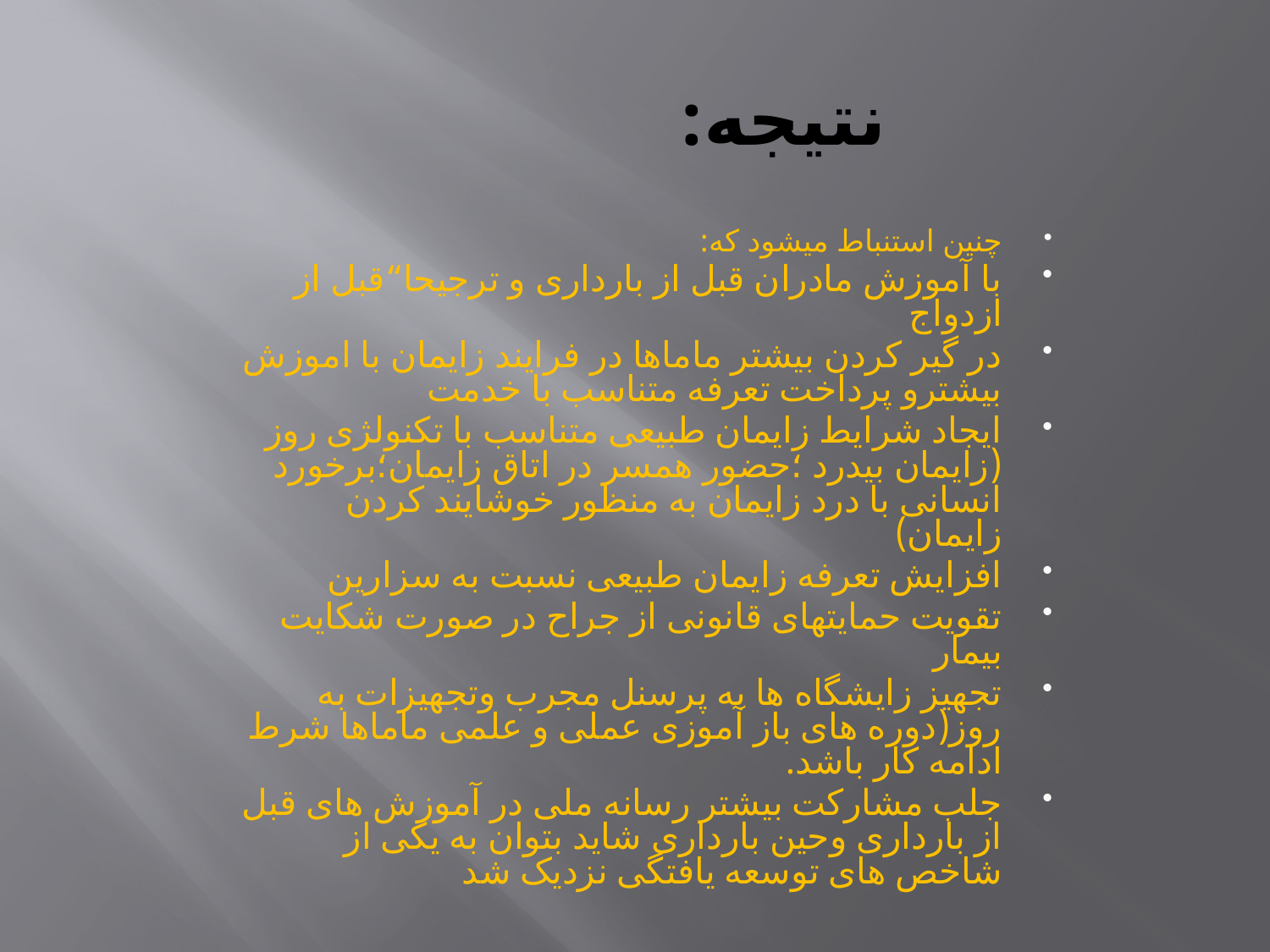

# نتیجه:
چنین استنباط میشود که:
با آموزش مادران قبل از بارداری و ترجیحا“قبل از ازدواج
در گیر کردن بیشتر ماماها در فرایند زایمان با اموزش بیشترو پرداخت تعرفه متناسب با خدمت
ایجاد شرایط زایمان طبیعی متناسب با تکنولژی روز (زایمان بیدرد ؛حضور همسر در اتاق زایمان؛برخورد انسانی با درد زایمان به منظور خوشایند کردن زایمان)
افزایش تعرفه زایمان طبیعی نسبت به سزارین
تقویت حمایتهای قانونی از جراح در صورت شکایت بیمار
تجهیز زایشگاه ها به پرسنل مجرب وتجهیزات به روز(دوره های باز آموزی عملی و علمی ماماها شرط ادامه کار باشد.
جلب مشارکت بیشتر رسانه ملی در آموزش های قبل از بارداری وحین بارداری شاید بتوان به یکی از شاخص های توسعه یافتگی نزدیک شد